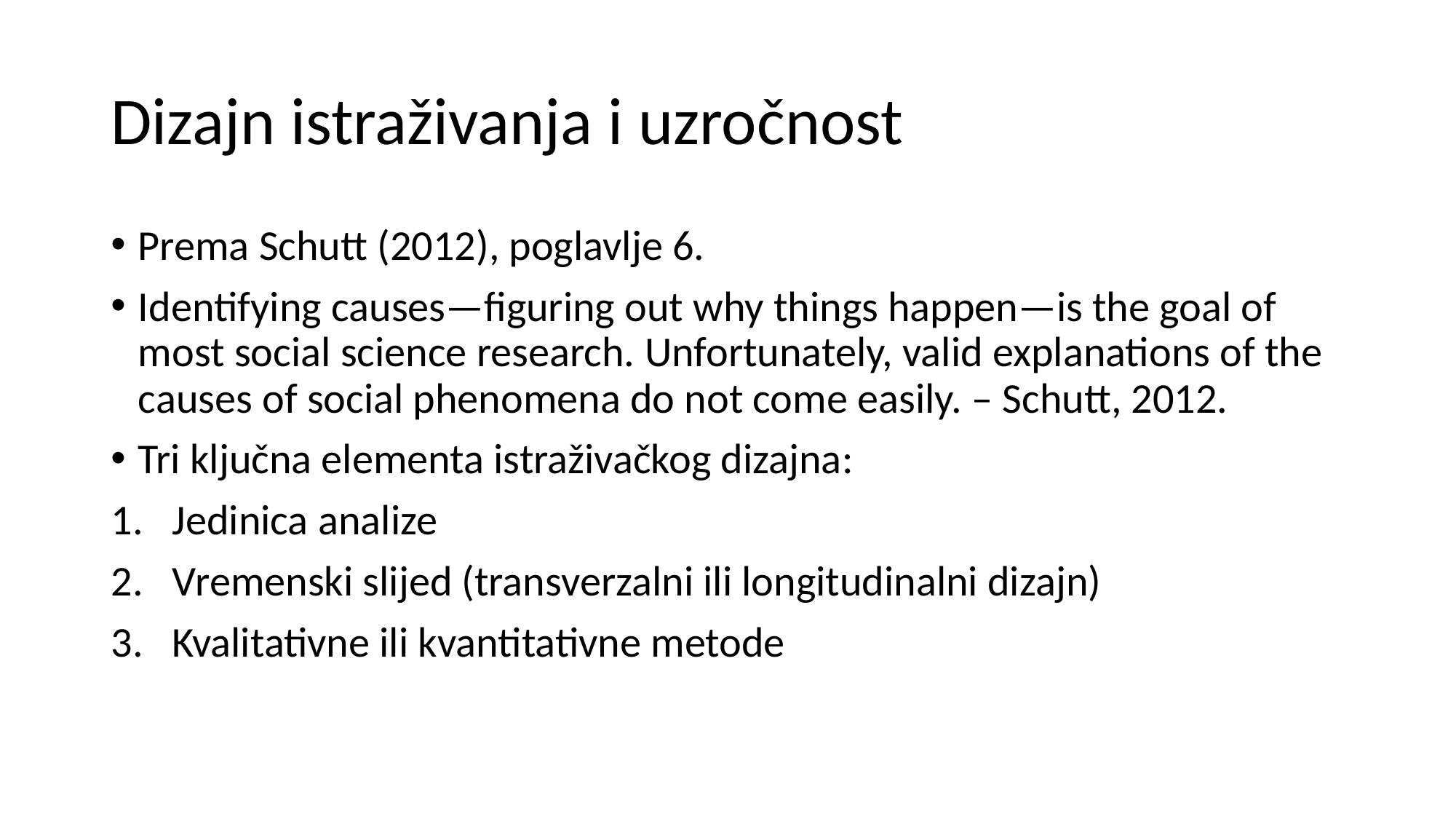

# Dizajn istraživanja i uzročnost
Prema Schutt (2012), poglavlje 6.
Identifying causes—figuring out why things happen—is the goal of most social science research. Unfortunately, valid explanations of the causes of social phenomena do not come easily. – Schutt, 2012.
Tri ključna elementa istraživačkog dizajna:
Jedinica analize
Vremenski slijed (transverzalni ili longitudinalni dizajn)
Kvalitativne ili kvantitativne metode